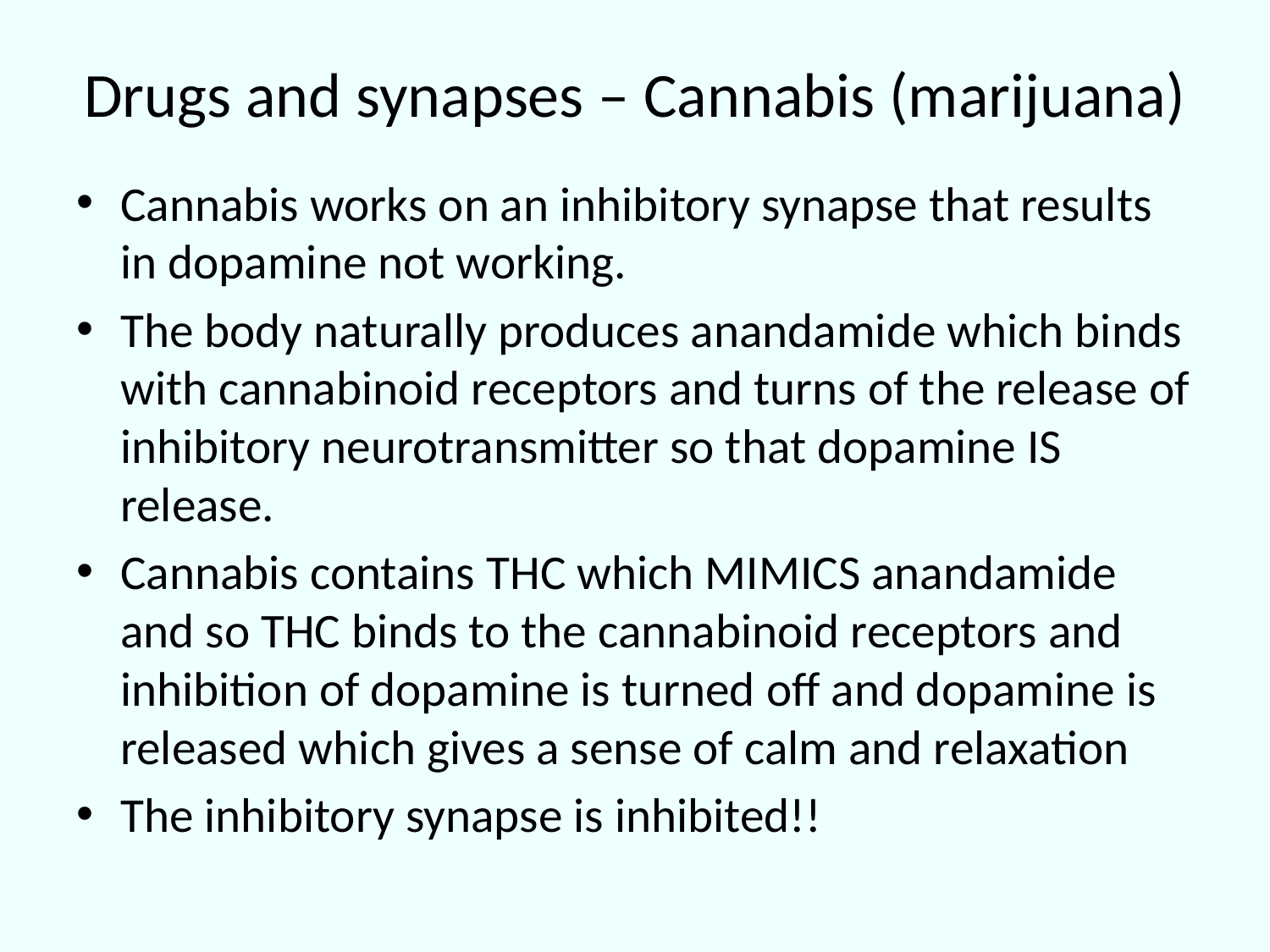

# Drugs and synapses – Cannabis (marijuana)
Cannabis works on an inhibitory synapse that results in dopamine not working.
The body naturally produces anandamide which binds with cannabinoid receptors and turns of the release of inhibitory neurotransmitter so that dopamine IS release.
Cannabis contains THC which MIMICS anandamide and so THC binds to the cannabinoid receptors and inhibition of dopamine is turned off and dopamine is released which gives a sense of calm and relaxation
The inhibitory synapse is inhibited!!